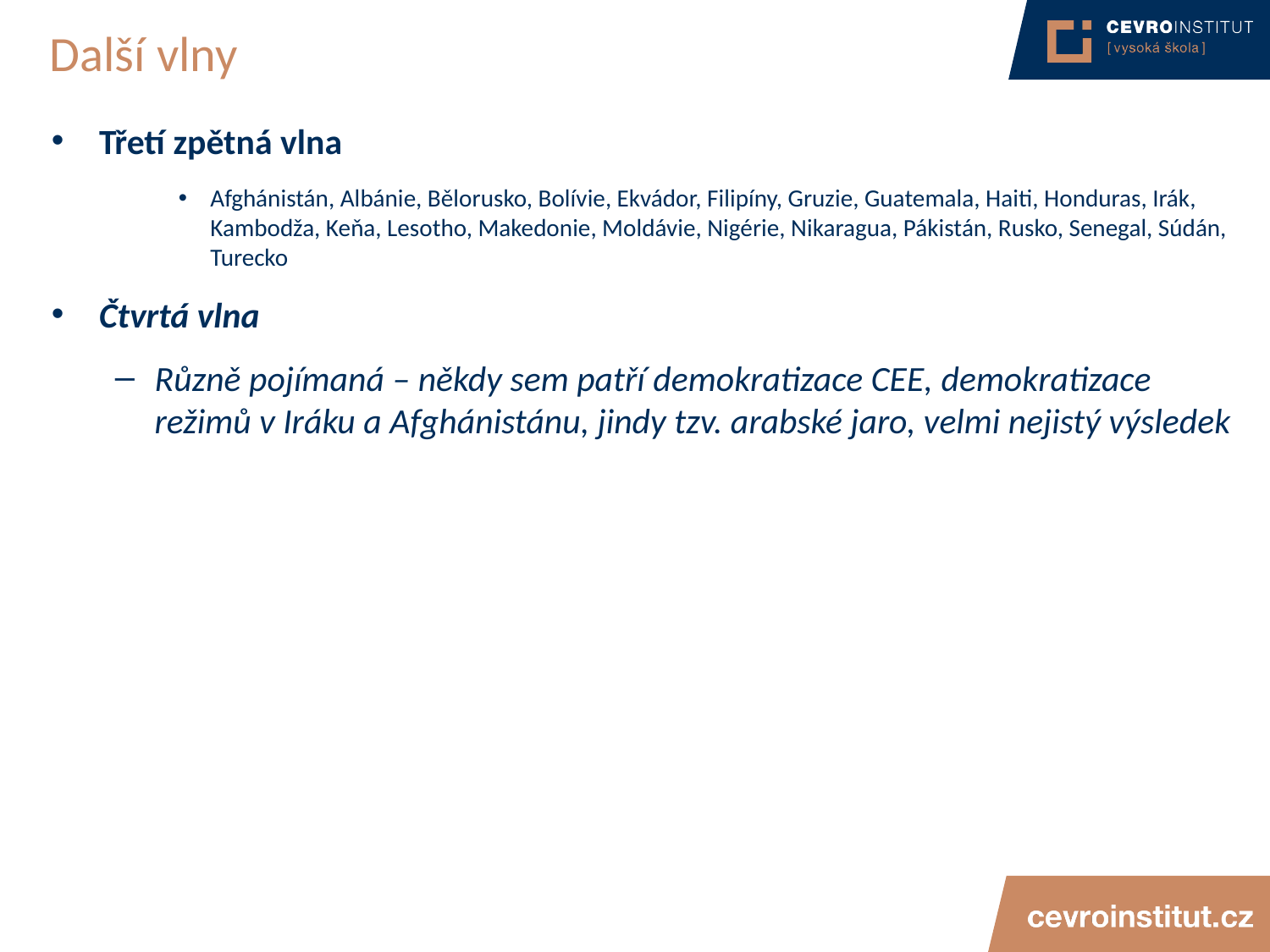

# Další vlny
Třetí zpětná vlna
Afghánistán, Albánie, Bělorusko, Bolívie, Ekvádor, Filipíny, Gruzie, Guatemala, Haiti, Honduras, Irák, Kambodža, Keňa, Lesotho, Makedonie, Moldávie, Nigérie, Nikaragua, Pákistán, Rusko, Senegal, Súdán, Turecko
Čtvrtá vlna
Různě pojímaná – někdy sem patří demokratizace CEE, demokratizace režimů v Iráku a Afghánistánu, jindy tzv. arabské jaro, velmi nejistý výsledek